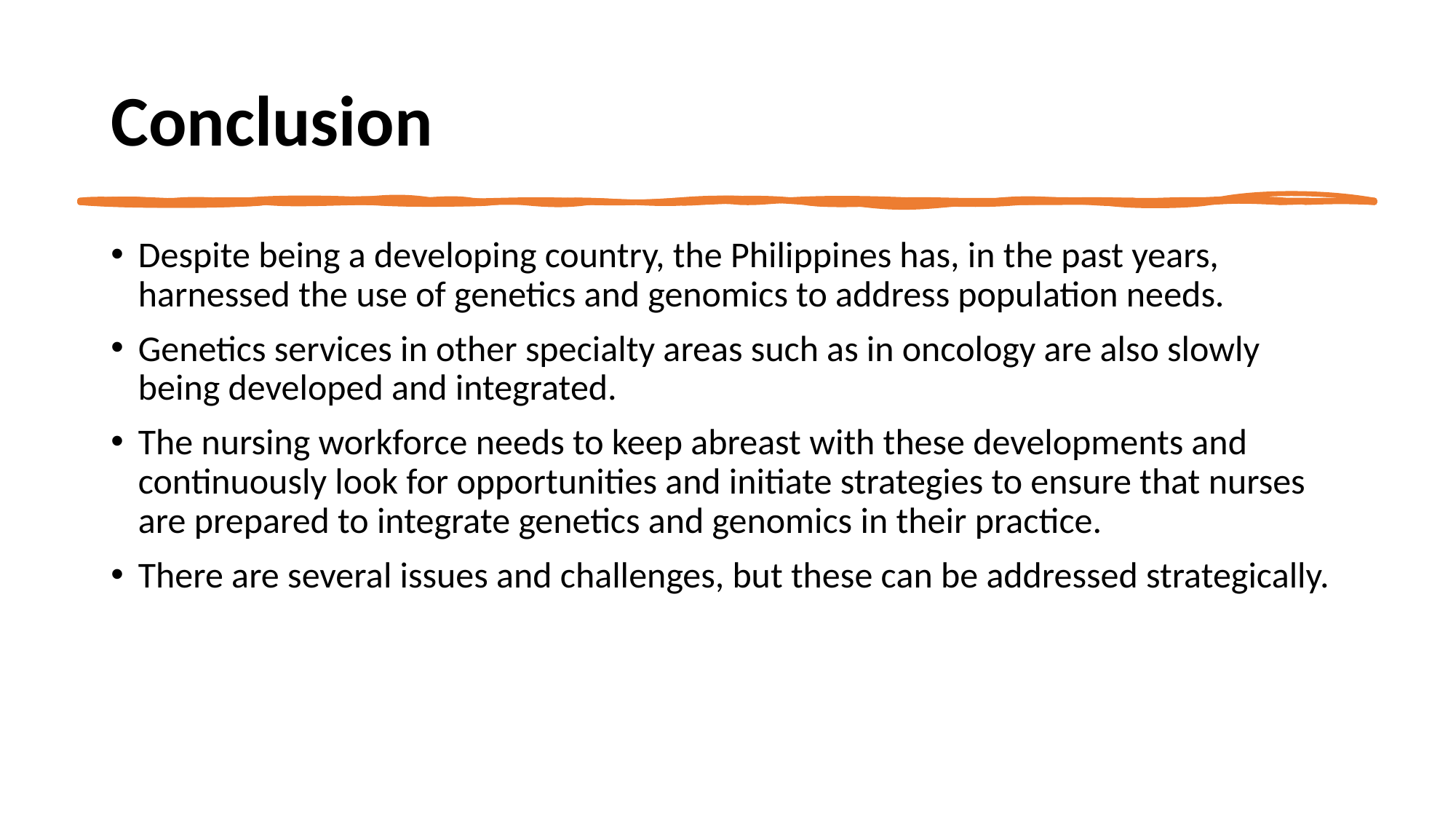

# Conclusion

Despite being a developing country, the Philippines has, in the past years, harnessed the use of genetics and genomics to address population needs.
Genetics services in other specialty areas such as in oncology are also slowly being developed and integrated.
The nursing workforce needs to keep abreast with these developments and continuously look for opportunities and initiate strategies to ensure that nurses are prepared to integrate genetics and genomics in their practice.
There are several issues and challenges, but these can be addressed strategically.